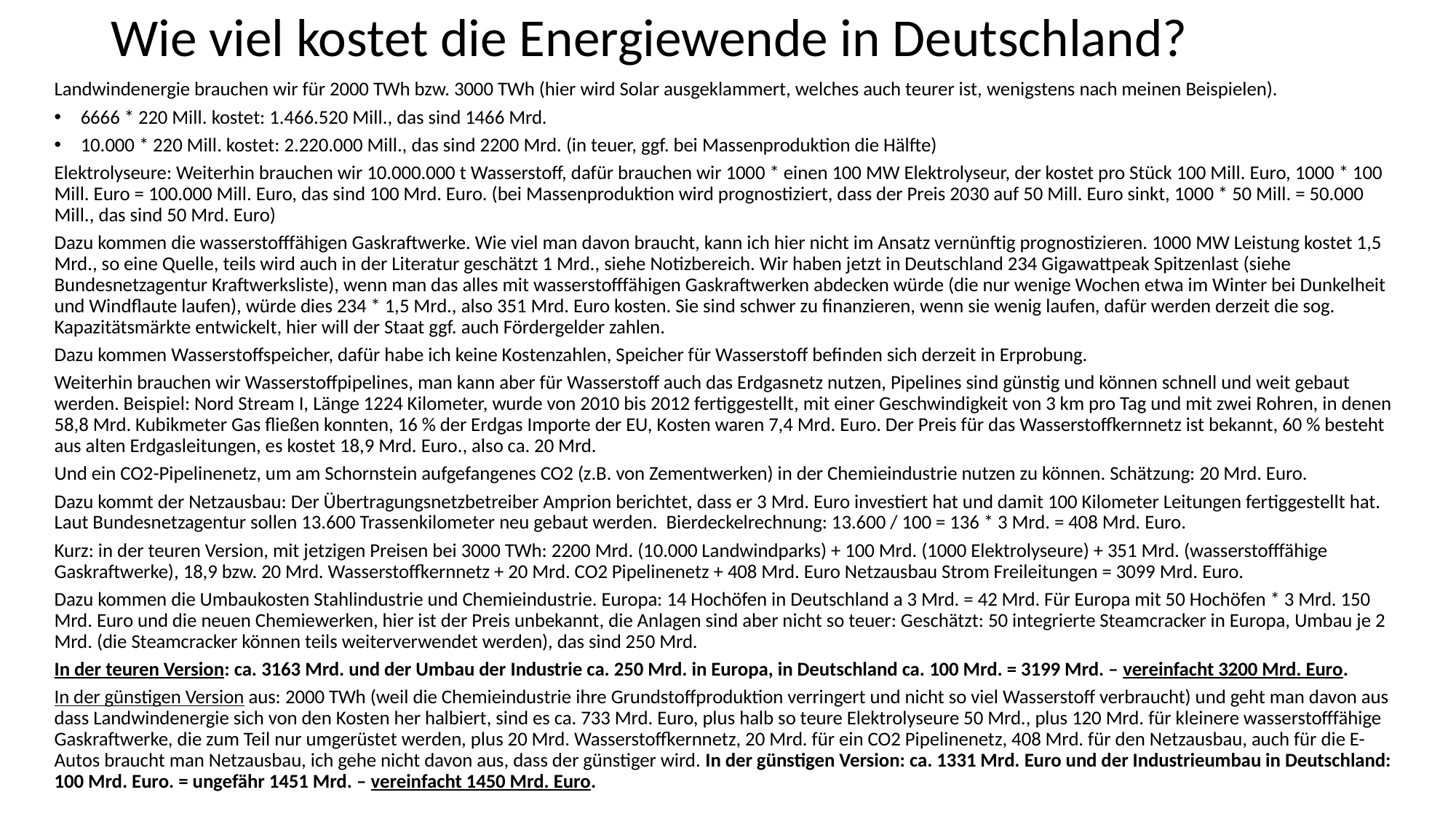

# Wie viel kostet die Energiewende in Deutschland?
Landwindenergie brauchen wir für 2000 TWh bzw. 3000 TWh (hier wird Solar ausgeklammert, welches auch teurer ist, wenigstens nach meinen Beispielen).
6666 * 220 Mill. kostet: 1.466.520 Mill., das sind 1466 Mrd.
10.000 * 220 Mill. kostet: 2.220.000 Mill., das sind 2200 Mrd. (in teuer, ggf. bei Massenproduktion die Hälfte)
Elektrolyseure: Weiterhin brauchen wir 10.000.000 t Wasserstoff, dafür brauchen wir 1000 * einen 100 MW Elektrolyseur, der kostet pro Stück 100 Mill. Euro, 1000 * 100 Mill. Euro = 100.000 Mill. Euro, das sind 100 Mrd. Euro. (bei Massenproduktion wird prognostiziert, dass der Preis 2030 auf 50 Mill. Euro sinkt, 1000 * 50 Mill. = 50.000 Mill., das sind 50 Mrd. Euro)
Dazu kommen die wasserstofffähigen Gaskraftwerke. Wie viel man davon braucht, kann ich hier nicht im Ansatz vernünftig prognostizieren. 1000 MW Leistung kostet 1,5 Mrd., so eine Quelle, teils wird auch in der Literatur geschätzt 1 Mrd., siehe Notizbereich. Wir haben jetzt in Deutschland 234 Gigawattpeak Spitzenlast (siehe Bundesnetzagentur Kraftwerksliste), wenn man das alles mit wasserstofffähigen Gaskraftwerken abdecken würde (die nur wenige Wochen etwa im Winter bei Dunkelheit und Windflaute laufen), würde dies 234 * 1,5 Mrd., also 351 Mrd. Euro kosten. Sie sind schwer zu finanzieren, wenn sie wenig laufen, dafür werden derzeit die sog. Kapazitätsmärkte entwickelt, hier will der Staat ggf. auch Fördergelder zahlen.
Dazu kommen Wasserstoffspeicher, dafür habe ich keine Kostenzahlen, Speicher für Wasserstoff befinden sich derzeit in Erprobung.
Weiterhin brauchen wir Wasserstoffpipelines, man kann aber für Wasserstoff auch das Erdgasnetz nutzen, Pipelines sind günstig und können schnell und weit gebaut werden. Beispiel: Nord Stream I, Länge 1224 Kilometer, wurde von 2010 bis 2012 fertiggestellt, mit einer Geschwindigkeit von 3 km pro Tag und mit zwei Rohren, in denen 58,8 Mrd. Kubikmeter Gas fließen konnten, 16 % der Erdgas Importe der EU, Kosten waren 7,4 Mrd. Euro. Der Preis für das Wasserstoffkernnetz ist bekannt, 60 % besteht aus alten Erdgasleitungen, es kostet 18,9 Mrd. Euro., also ca. 20 Mrd.
Und ein CO2-Pipelinenetz, um am Schornstein aufgefangenes CO2 (z.B. von Zementwerken) in der Chemieindustrie nutzen zu können. Schätzung: 20 Mrd. Euro.
Dazu kommt der Netzausbau: Der Übertragungsnetzbetreiber Amprion berichtet, dass er 3 Mrd. Euro investiert hat und damit 100 Kilometer Leitungen fertiggestellt hat.  Laut Bundesnetzagentur sollen 13.600 Trassenkilometer neu gebaut werden.  Bierdeckelrechnung: 13.600 / 100 = 136 * 3 Mrd. = 408 Mrd. Euro.
Kurz: in der teuren Version, mit jetzigen Preisen bei 3000 TWh: 2200 Mrd. (10.000 Landwindparks) + 100 Mrd. (1000 Elektrolyseure) + 351 Mrd. (wasserstofffähige Gaskraftwerke), 18,9 bzw. 20 Mrd. Wasserstoffkernnetz + 20 Mrd. CO2 Pipelinenetz + 408 Mrd. Euro Netzausbau Strom Freileitungen = 3099 Mrd. Euro.
Dazu kommen die Umbaukosten Stahlindustrie und Chemieindustrie. Europa: 14 Hochöfen in Deutschland a 3 Mrd. = 42 Mrd. Für Europa mit 50 Hochöfen * 3 Mrd. 150 Mrd. Euro und die neuen Chemiewerken, hier ist der Preis unbekannt, die Anlagen sind aber nicht so teuer: Geschätzt: 50 integrierte Steamcracker in Europa, Umbau je 2 Mrd. (die Steamcracker können teils weiterverwendet werden), das sind 250 Mrd.
In der teuren Version: ca. 3163 Mrd. und der Umbau der Industrie ca. 250 Mrd. in Europa, in Deutschland ca. 100 Mrd. = 3199 Mrd. – vereinfacht 3200 Mrd. Euro.
In der günstigen Version aus: 2000 TWh (weil die Chemieindustrie ihre Grundstoffproduktion verringert und nicht so viel Wasserstoff verbraucht) und geht man davon aus dass Landwindenergie sich von den Kosten her halbiert, sind es ca. 733 Mrd. Euro, plus halb so teure Elektrolyseure 50 Mrd., plus 120 Mrd. für kleinere wasserstofffähige Gaskraftwerke, die zum Teil nur umgerüstet werden, plus 20 Mrd. Wasserstoffkernnetz, 20 Mrd. für ein CO2 Pipelinenetz, 408 Mrd. für den Netzausbau, auch für die E-Autos braucht man Netzausbau, ich gehe nicht davon aus, dass der günstiger wird. In der günstigen Version: ca. 1331 Mrd. Euro und der Industrieumbau in Deutschland: 100 Mrd. Euro. = ungefähr 1451 Mrd. – vereinfacht 1450 Mrd. Euro.